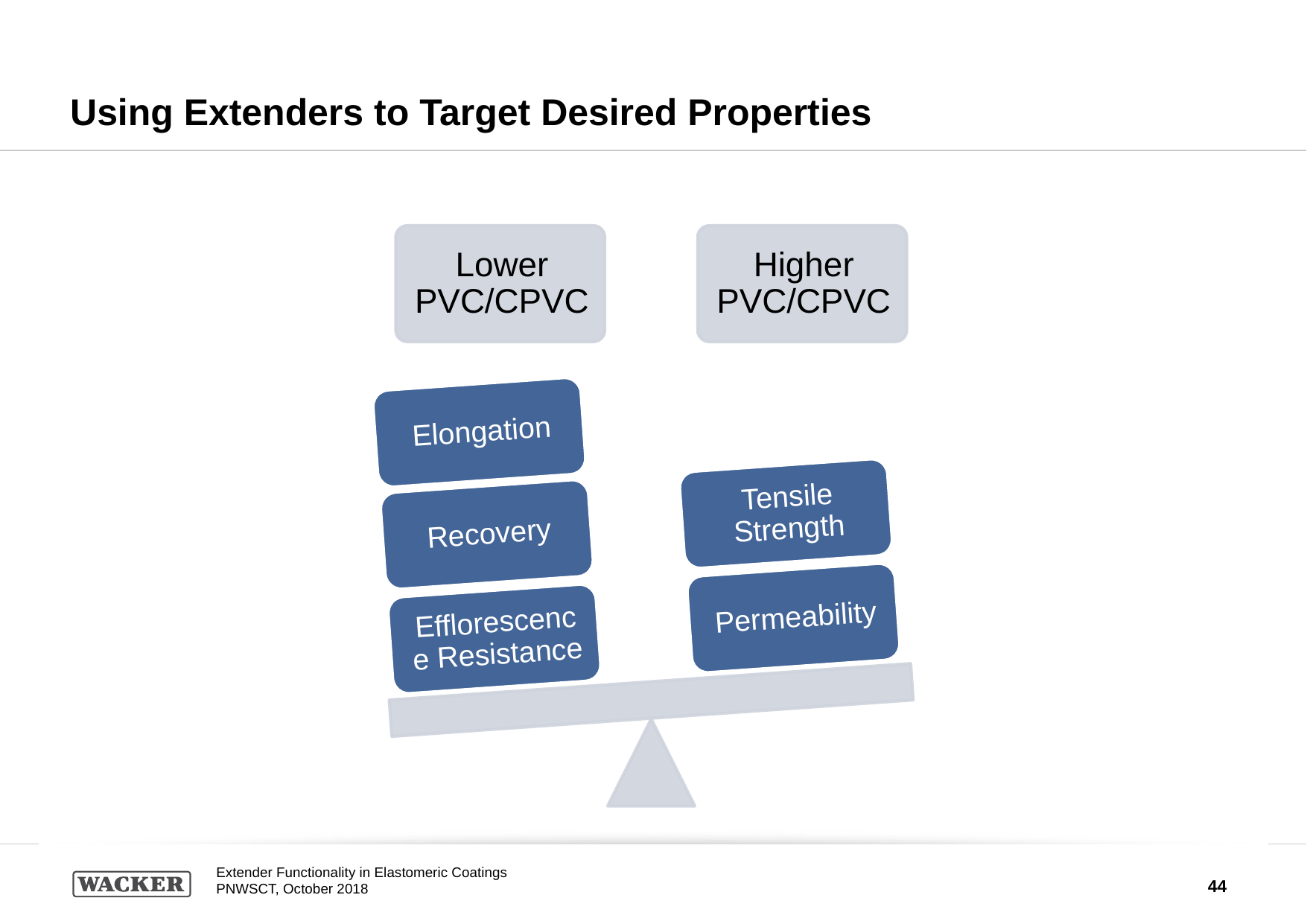

# Using Extenders to Target Desired Properties
Lower PVC/CPVC
Higher PVC/CPVC
Efflorescence Resistance
Recovery
Elongation
Permeability
Tensile Strength